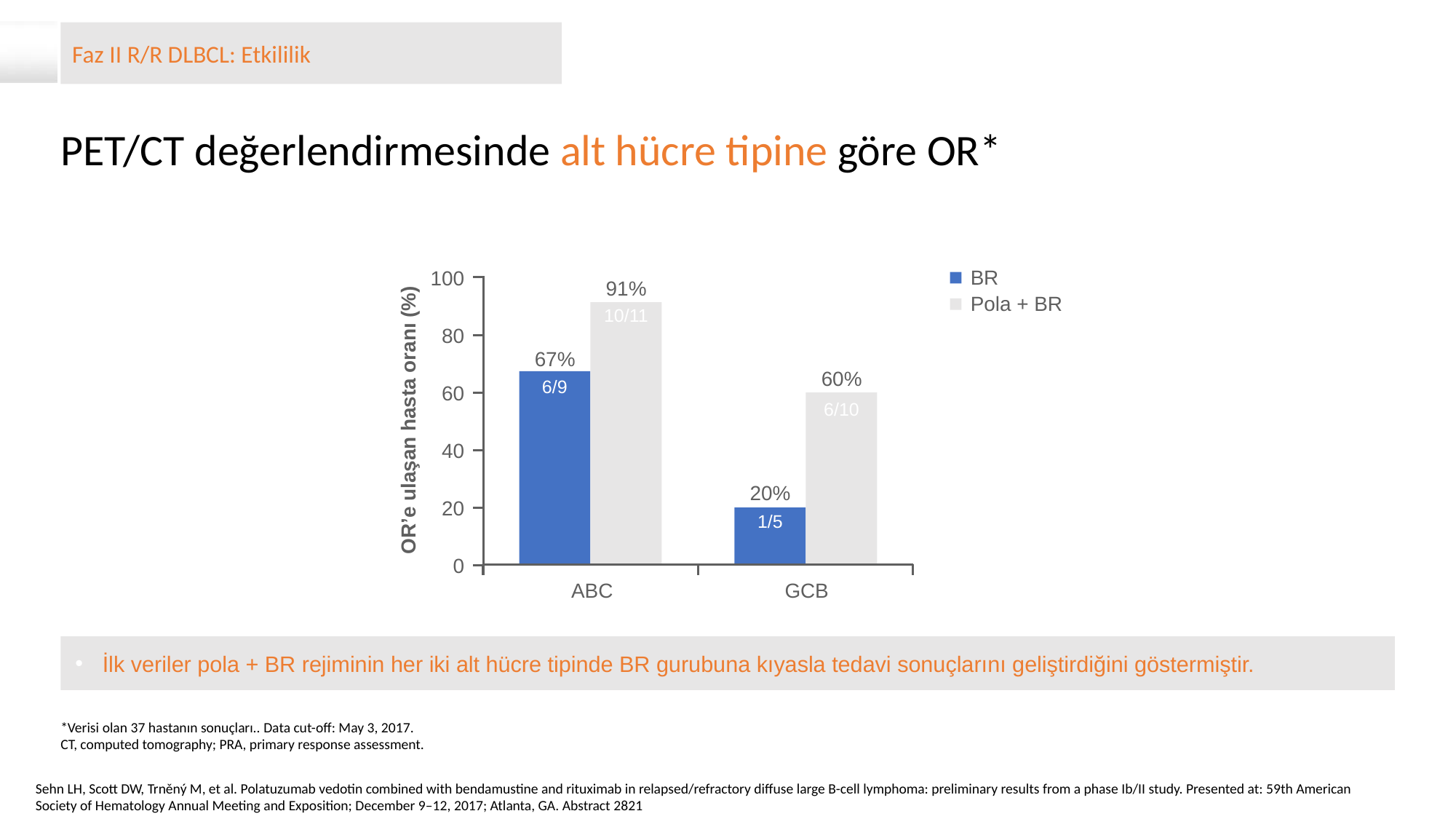

Faz II R/R DLBCL: Etkililik
# PET/CT değerlendirmesinde alt hücre tipine göre OR*
BR

Pola + BR

100
91%

10/11
80
67%
60%

6/9
60

6/10
OR’e ulaşan hasta oranı (%)
40
20%
20

1/5
0
ABC
GCB
İlk veriler pola + BR rejiminin her iki alt hücre tipinde BR gurubuna kıyasla tedavi sonuçlarını geliştirdiğini göstermiştir.
*Verisi olan 37 hastanın sonuçları.. Data cut-off: May 3, 2017.
CT, computed tomography; PRA, primary response assessment.
Sehn LH, Scott DW, Trněný M, et al. Polatuzumab vedotin combined with bendamustine and rituximab in relapsed/refractory diffuse large B-cell lymphoma: preliminary results from a phase Ib/II study. Presented at: 59th American Society of Hematology Annual Meeting and Exposition; December 9–12, 2017; Atlanta, GA. Abstract 2821